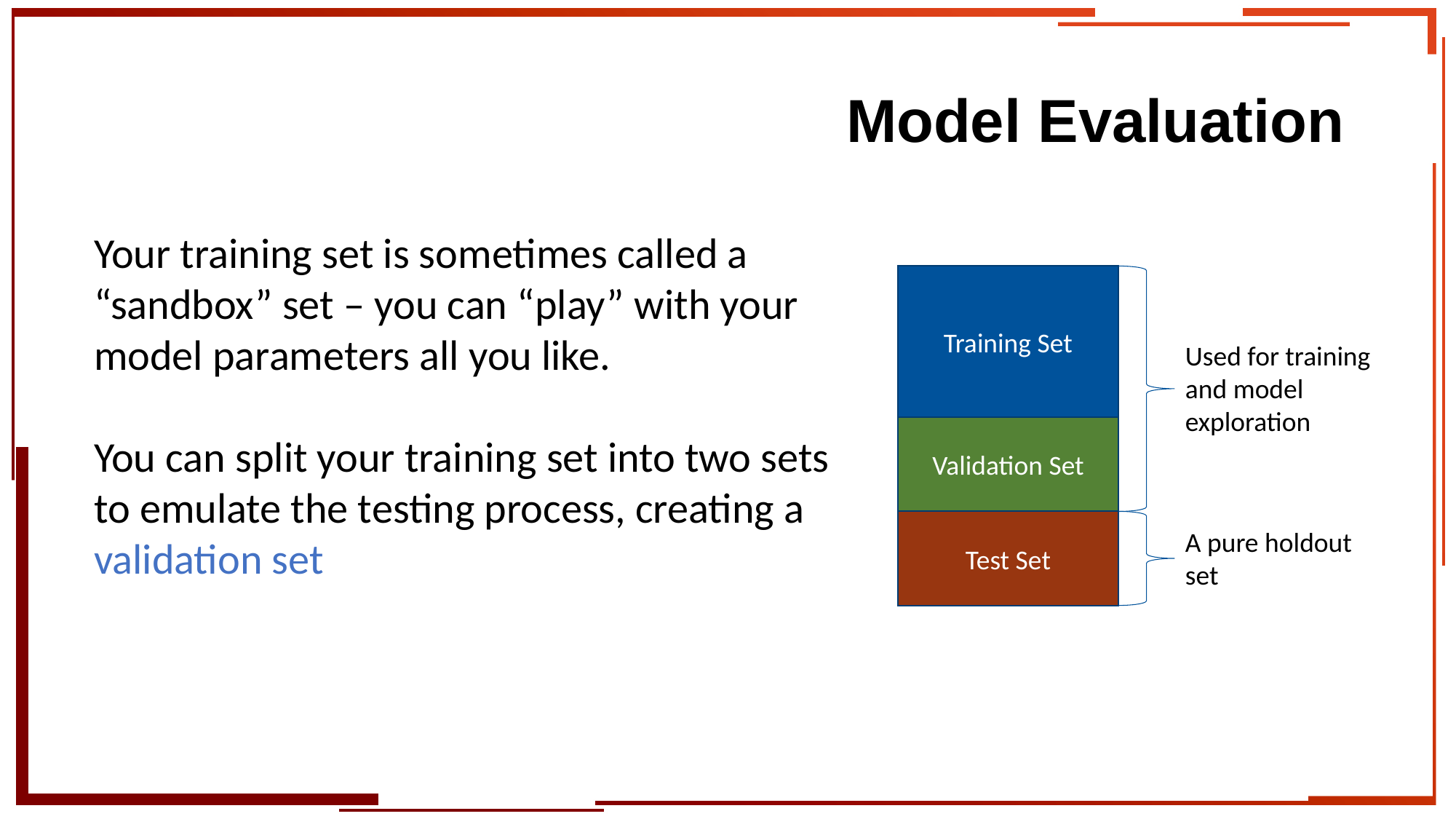

# Model Evaluation
Your training set is sometimes called a “sandbox” set – you can “play” with your model parameters all you like.

You can split your training set into two sets to emulate the testing process, creating a validation set

Training Set

Used for training and model exploration
Validation Set
Test Set

A pure holdout set